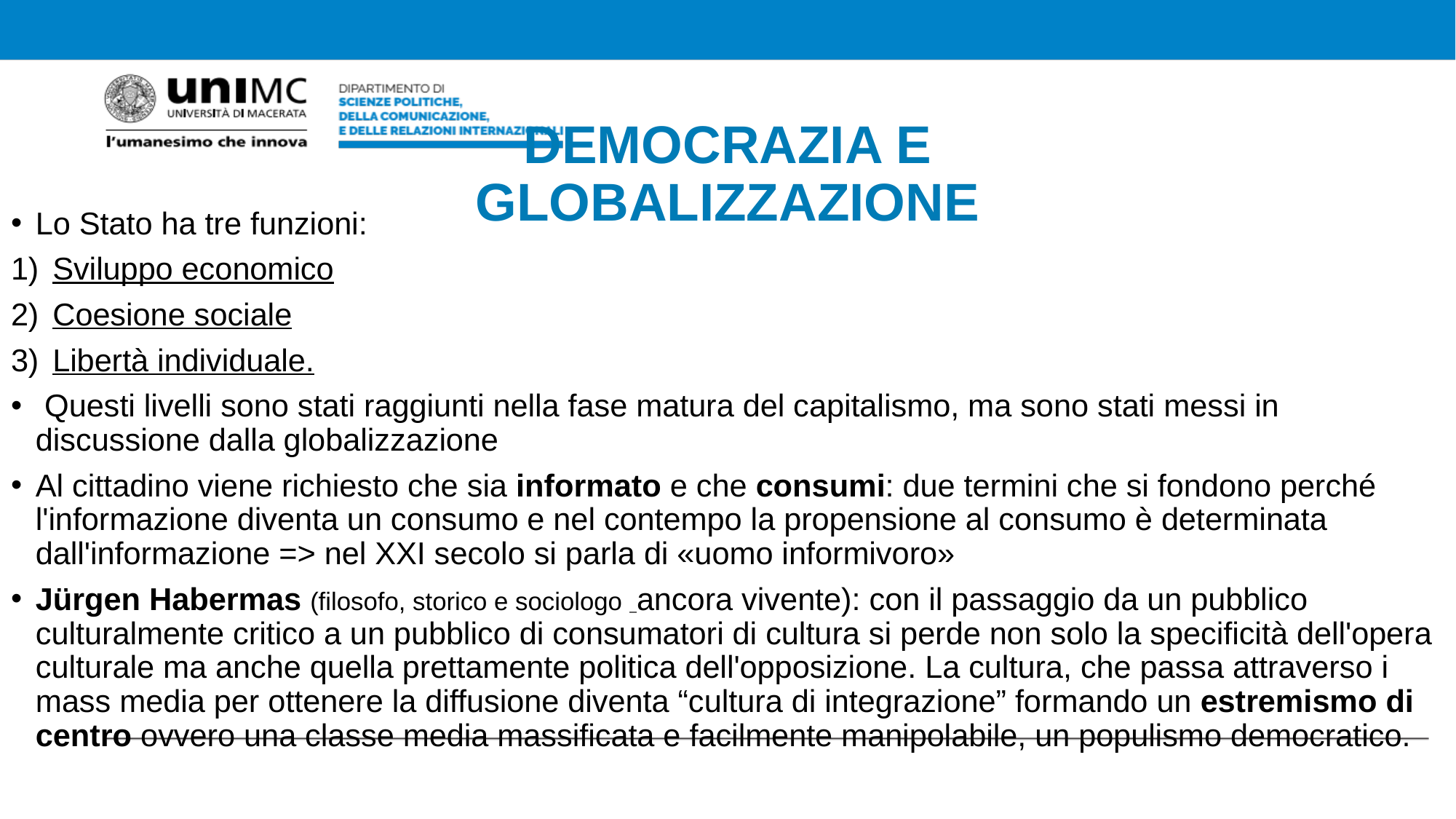

# DEMOCRAZIA E GLOBALIZZAZIONE
Lo Stato ha tre funzioni:
Sviluppo economico
Coesione sociale
Libertà individuale.
 Questi livelli sono stati raggiunti nella fase matura del capitalismo, ma sono stati messi in discussione dalla globalizzazione
Al cittadino viene richiesto che sia informato e che consumi: due termini che si fondono perché l'informazione diventa un consumo e nel contempo la propensione al consumo è determinata dall'informazione => nel XXI secolo si parla di «uomo informivoro»
Jürgen Habermas (filosofo, storico e sociologo  ancora vivente): con il passaggio da un pubblico culturalmente critico a un pubblico di consumatori di cultura si perde non solo la specificità dell'opera culturale ma anche quella prettamente politica dell'opposizione. La cultura, che passa attraverso i mass media per ottenere la diffusione diventa “cultura di integrazione” formando un estremismo di centro ovvero una classe media massificata e facilmente manipolabile, un populismo democratico.